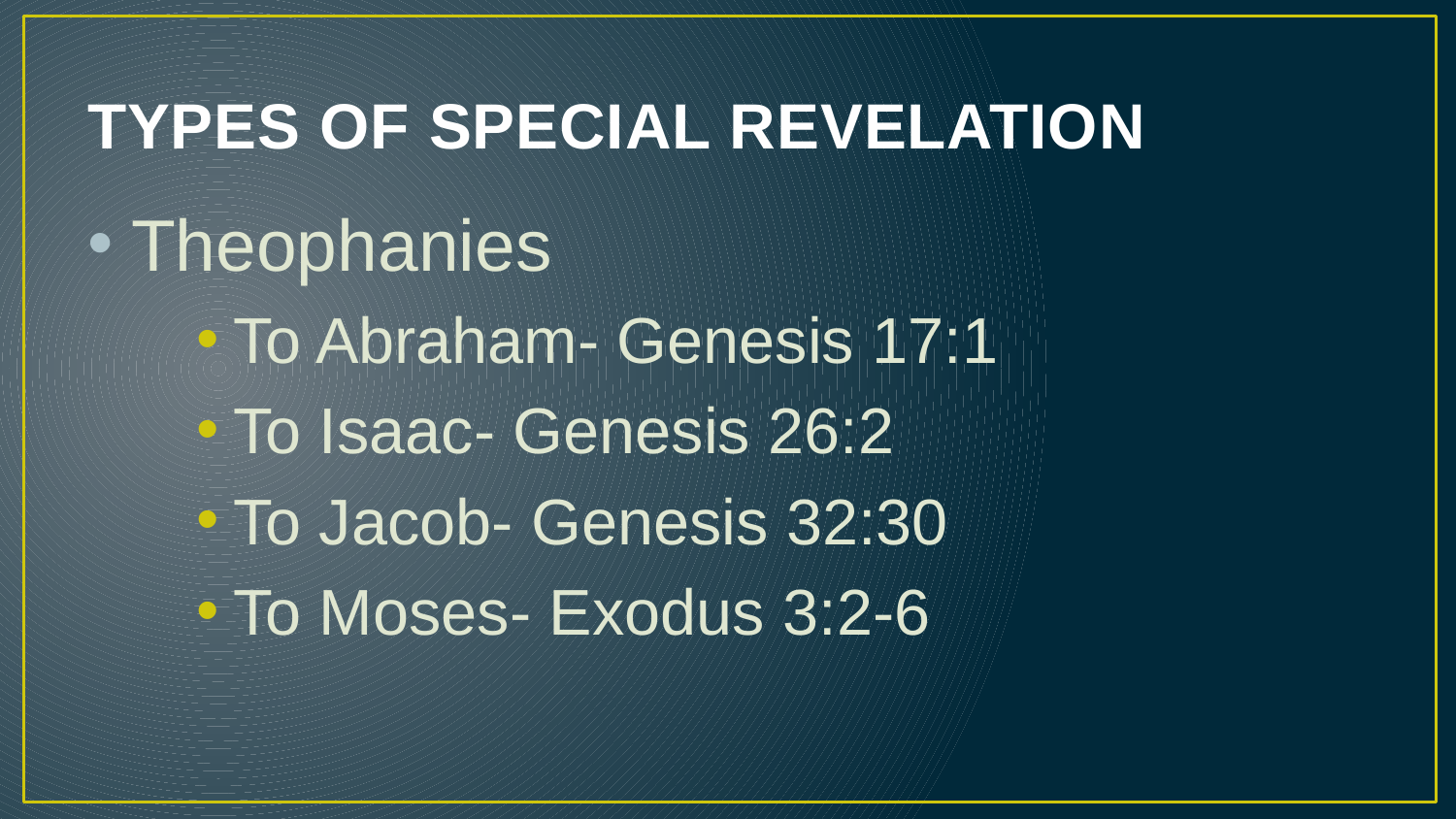

# TYPES OF SPECIAL REVELATION
Theophanies
To Abraham- Genesis 17:1
To Isaac- Genesis 26:2
To Jacob- Genesis 32:30
To Moses- Exodus 3:2-6